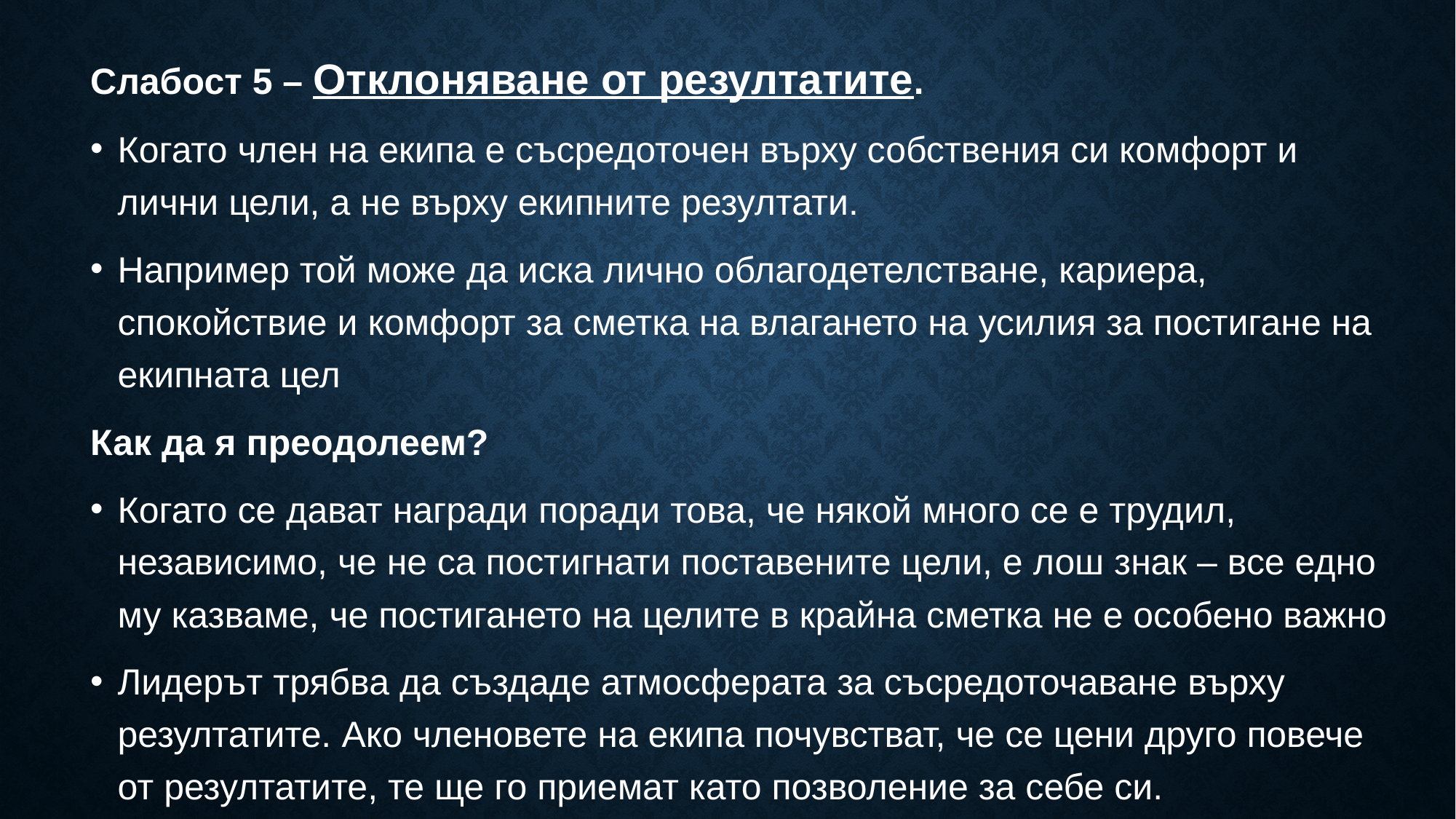

Слабост 5 – Отклоняване от резултатите.
Когато член на екипа е съсредоточен върху собствения си комфорт и лични цели, а не върху екипните резултати.
Например той може да иска лично облагодетелстване, кариера, спокойствие и комфорт за сметка на влагането на усилия за постигане на екипната цел
Как да я преодолеем?
Когато се дават награди поради това, че някой много се е трудил, независимо, че не са постигнати поставените цели, е лош знак – все едно му казваме, че постигането на целите в крайна сметка не е особено важно
Лидерът трябва да създаде атмосферата за съсредоточаване върху резултатите. Ако членовете на екипа почувстват, че се цени друго повече от резултатите, те ще го приемат като позволение за себе си.